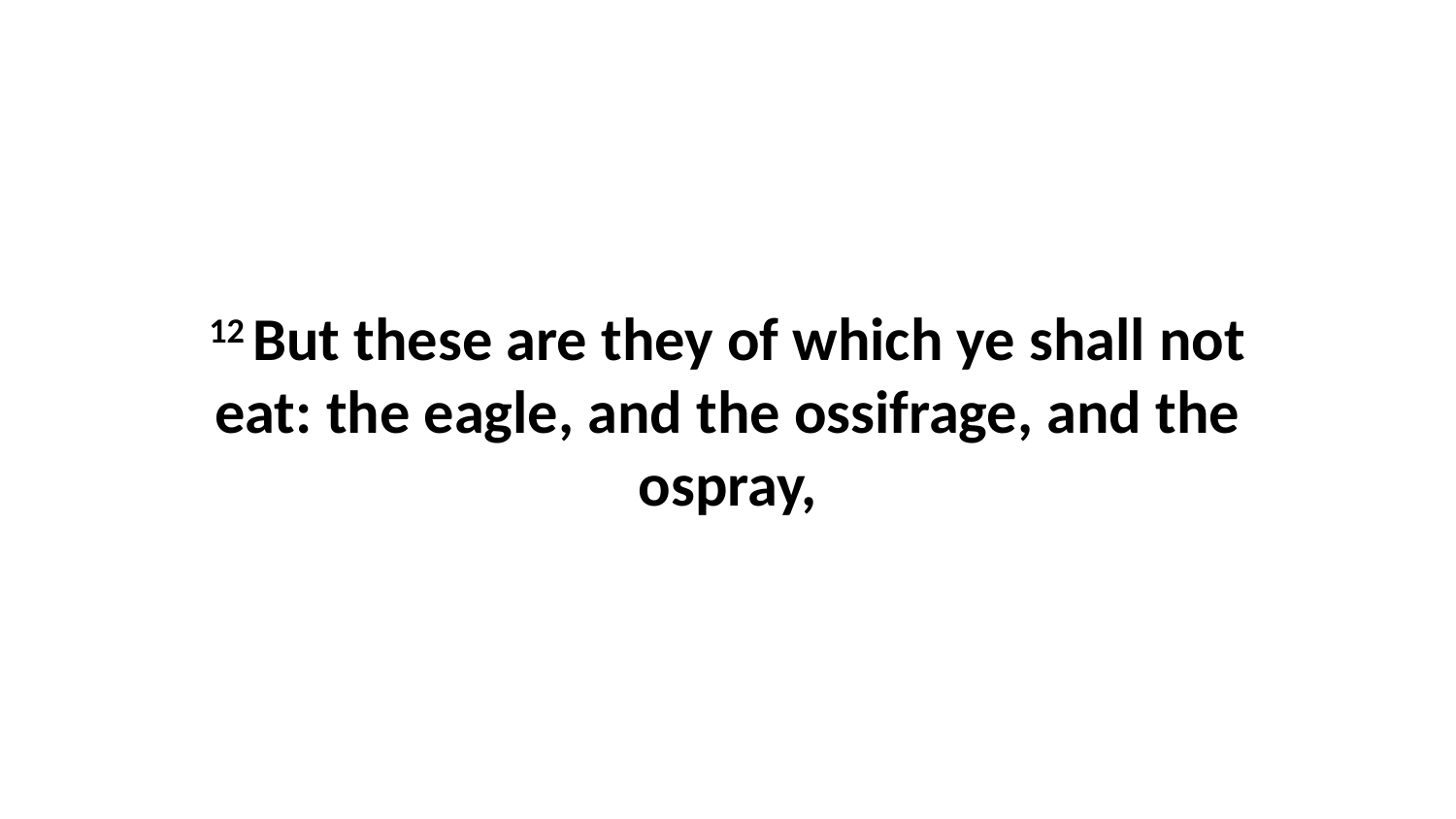

12 But these are they of which ye shall not eat: the eagle, and the ossifrage, and the ospray,